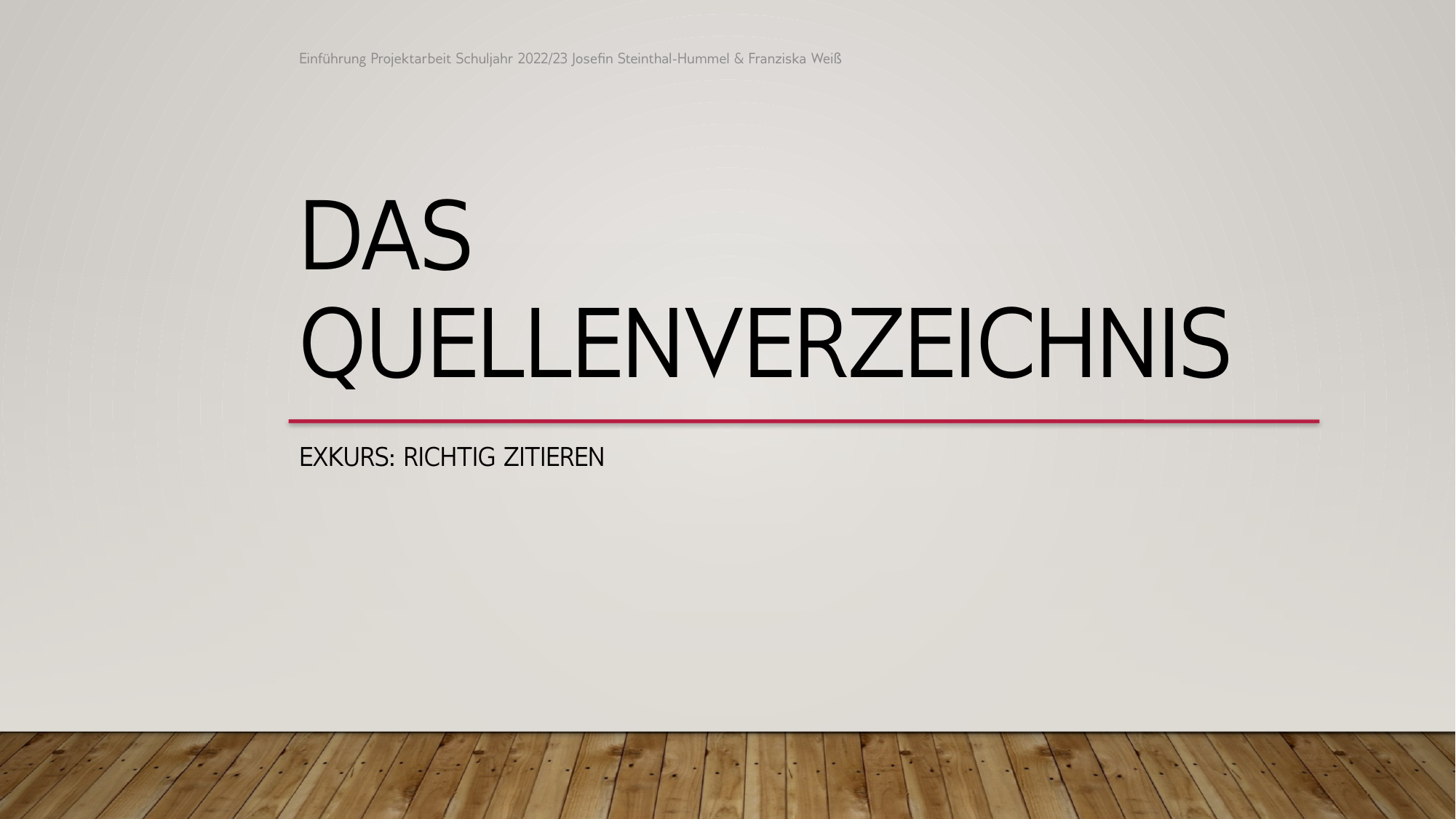

Einführung Projektarbeit Schuljahr 2022/23 Josefin Steinthal-Hummel & Franziska Weiß
Das Quellenverzeichnis
Exkurs: Richtig Zitieren